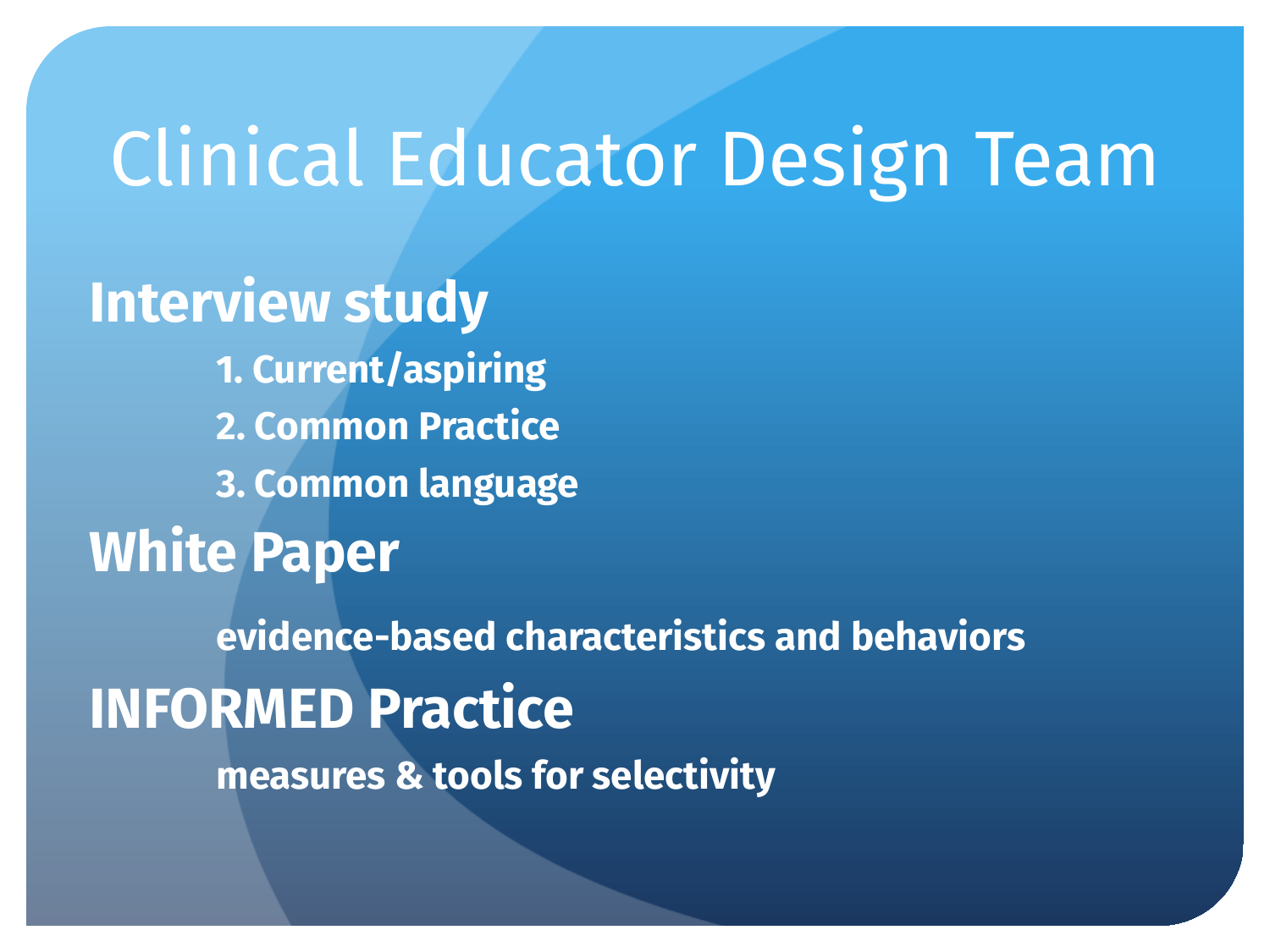

# Clinical Educator Design Team
Interview study
	1. Current/aspiring
	2. Common Practice
	3. Common language
White Paper
	evidence-based characteristics and behaviors
INFORMED Practice
	measures & tools for selectivity